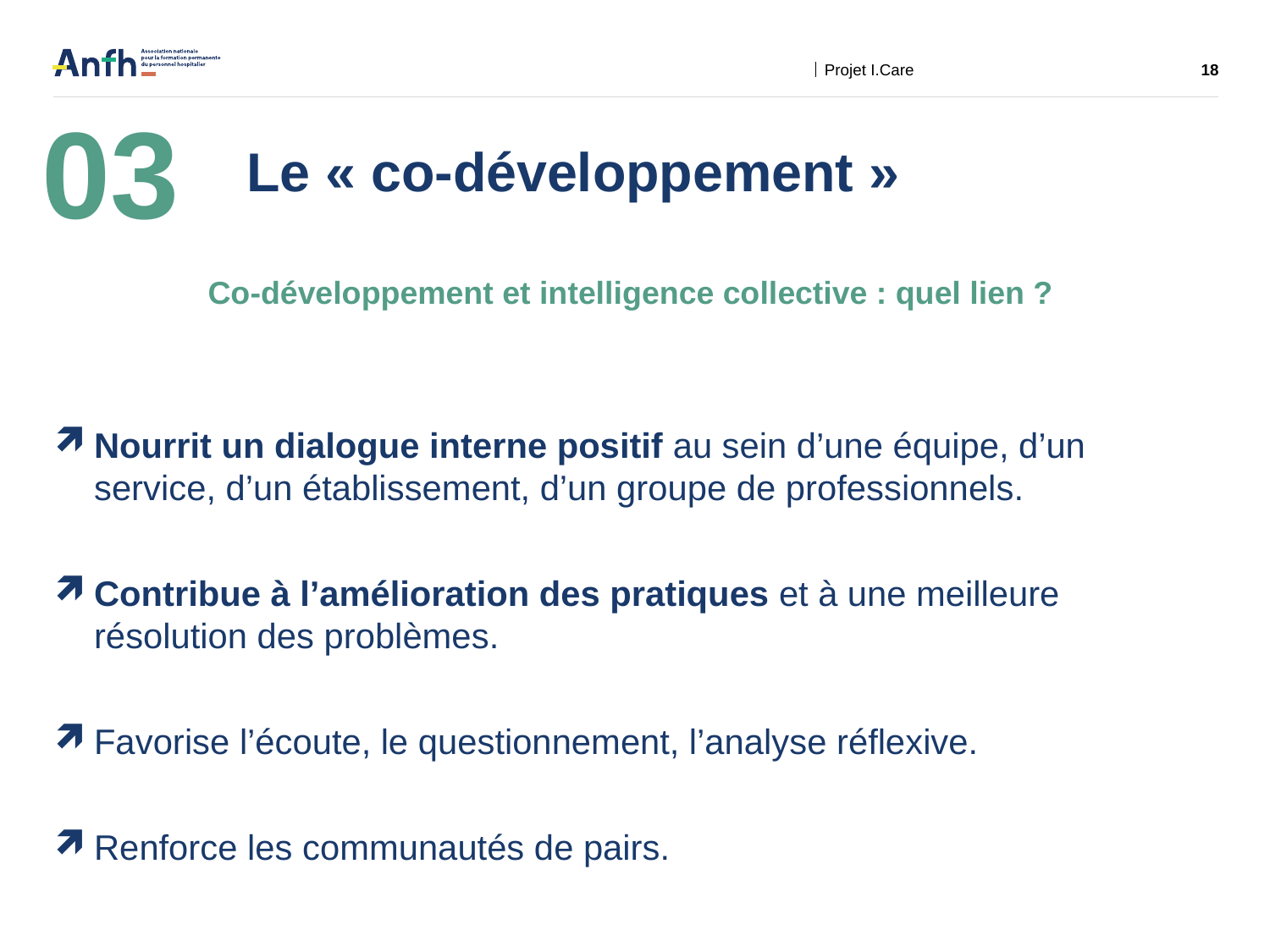

Projet I.Care
18
03
# Le « co-développement »
Co-développement et intelligence collective : quel lien ?

Nourrit un dialogue interne positif au sein d’une équipe, d’un service, d’un établissement, d’un groupe de professionnels.

Contribue à l’amélioration des pratiques et à une meilleure résolution des problèmes.

Favorise l’écoute, le questionnement, l’analyse réflexive.

Renforce les communautés de pairs.